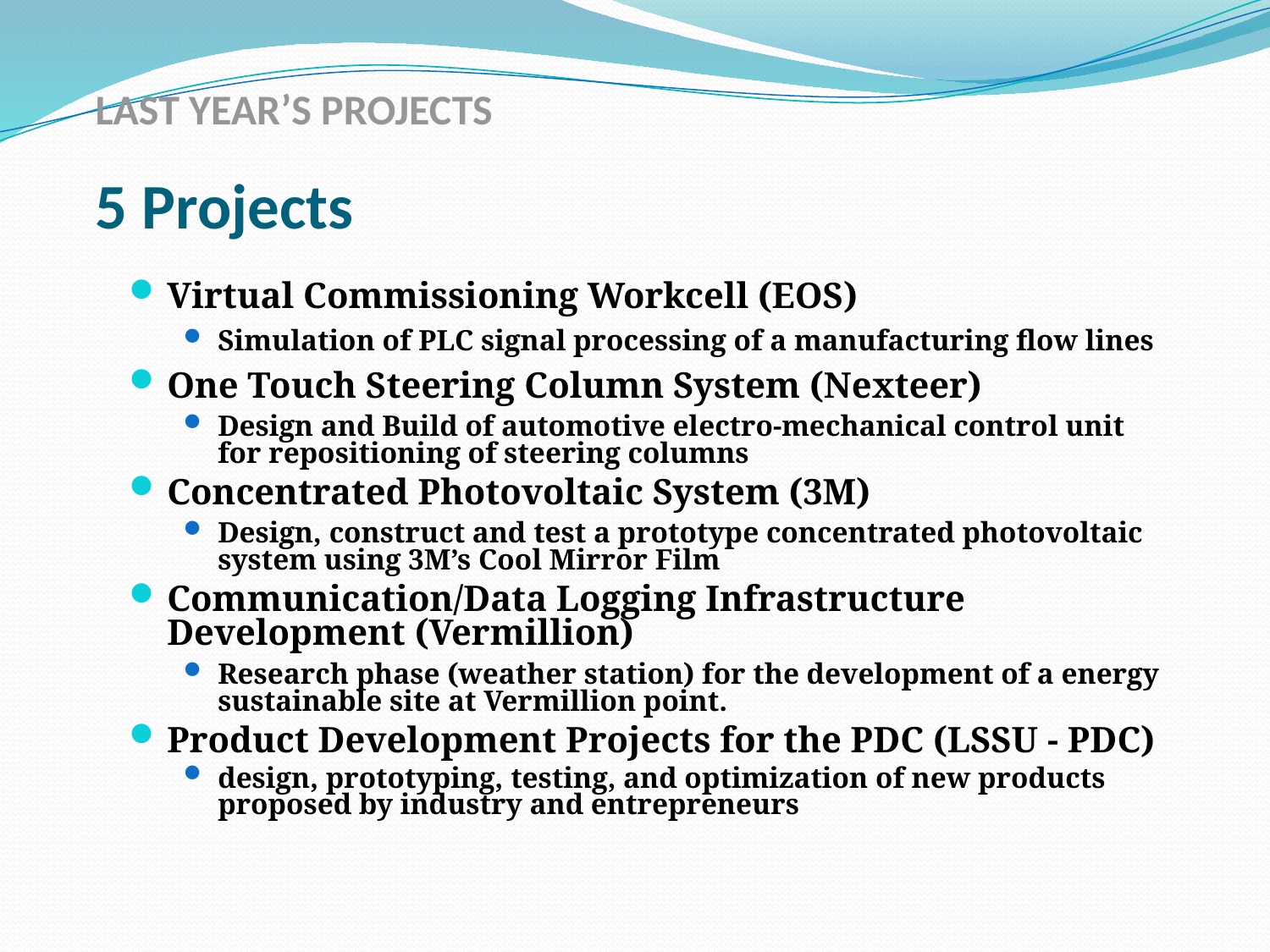

# LAST YEAR’S PROJECTS 5 Projects
Virtual Commissioning Workcell (EOS)
Simulation of PLC signal processing of a manufacturing flow lines
One Touch Steering Column System (Nexteer)
Design and Build of automotive electro-mechanical control unit for repositioning of steering columns
Concentrated Photovoltaic System (3M)
Design, construct and test a prototype concentrated photovoltaic system using 3M’s Cool Mirror Film
Communication/Data Logging Infrastructure Development (Vermillion)
Research phase (weather station) for the development of a energy sustainable site at Vermillion point.
Product Development Projects for the PDC (LSSU - PDC)
design, prototyping, testing, and optimization of new products proposed by industry and entrepreneurs